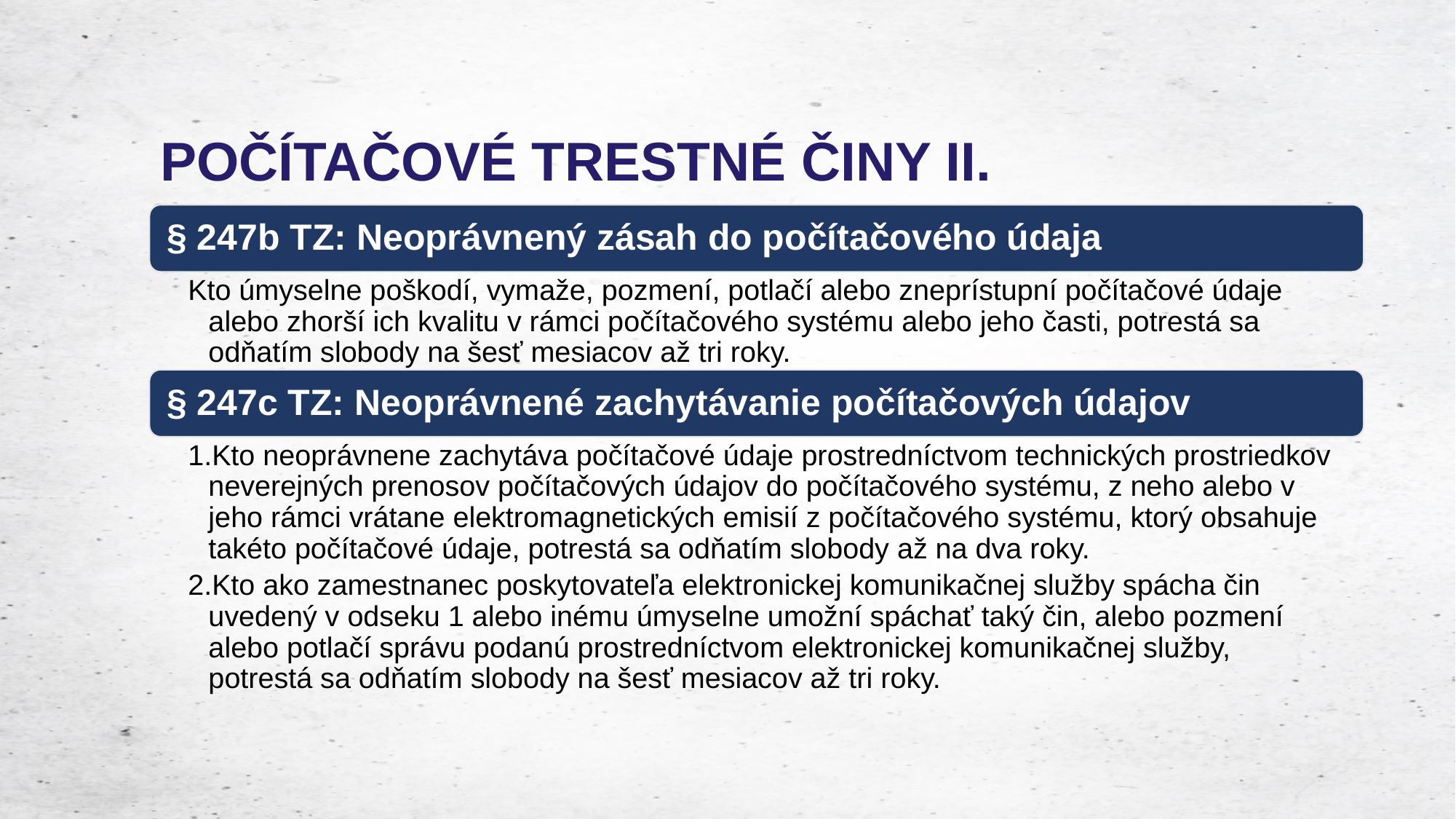

# POČÍTAČOVÉ TRESTNÉ ČINY II.
§ 247b TZ: Neoprávnený zásah do počítačového údaja
Kto úmyselne poškodí, vymaže, pozmení, potlačí alebo zneprístupní počítačové údaje alebo zhorší ich kvalitu v rámci počítačového systému alebo jeho časti, potrestá sa odňatím slobody na šesť mesiacov až tri roky.
§ 247c TZ: Neoprávnené zachytávanie počítačových údajov
Kto neoprávnene zachytáva počítačové údaje prostredníctvom technických prostriedkov neverejných prenosov počítačových údajov do počítačového systému, z neho alebo v jeho rámci vrátane elektromagnetických emisií z počítačového systému, ktorý obsahuje takéto počítačové údaje, potrestá sa odňatím slobody až na dva roky.
Kto ako zamestnanec poskytovateľa elektronickej komunikačnej služby spácha čin uvedený v odseku 1 alebo inému úmyselne umožní spáchať taký čin, alebo pozmení alebo potlačí správu podanú prostredníctvom elektronickej komunikačnej služby, potrestá sa odňatím slobody na šesť mesiacov až tri roky.